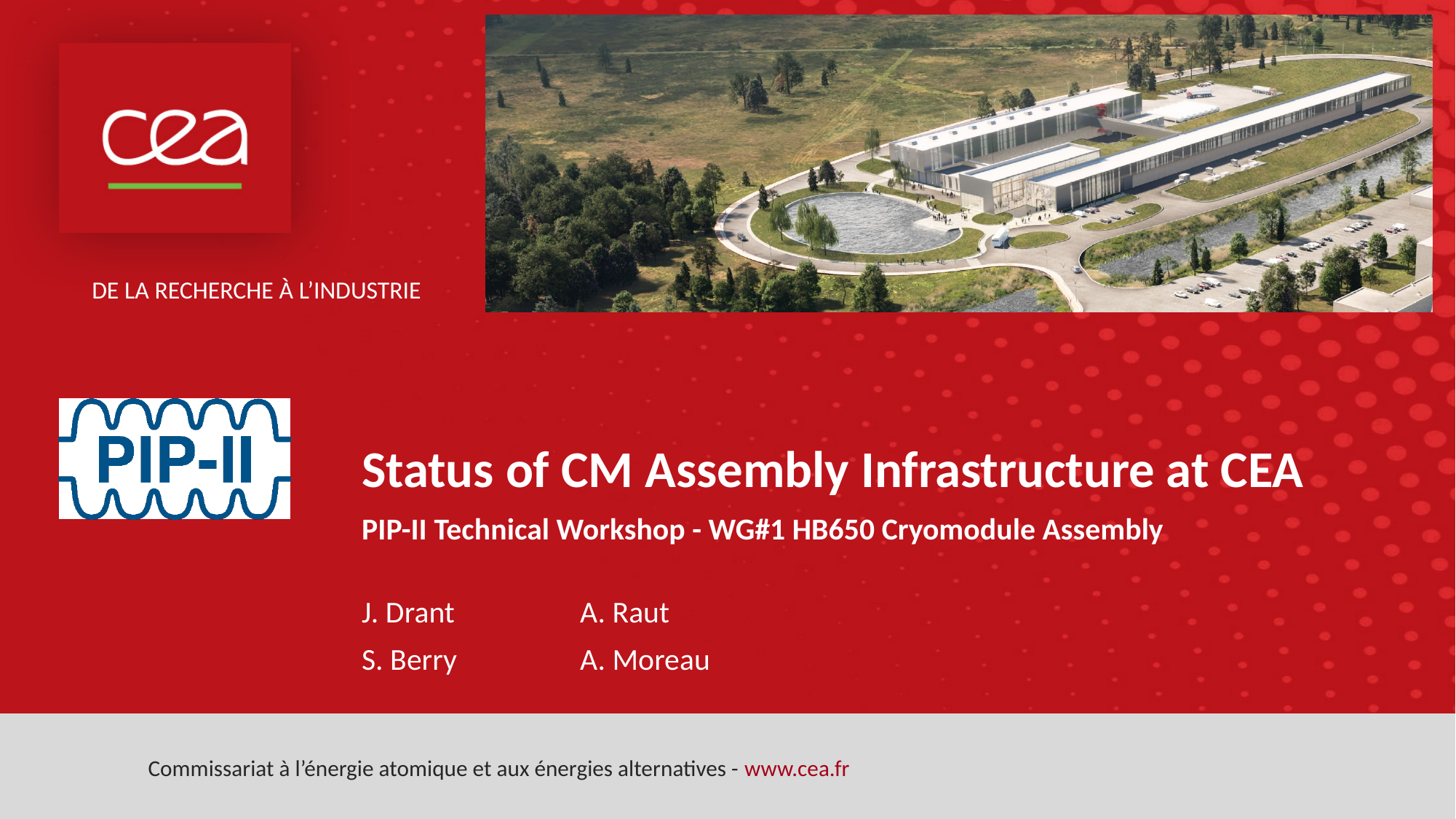

Status of CM Assembly Infrastructure at CEA
PIP-II Technical Workshop - WG#1 HB650 Cryomodule Assembly

J. Drant		A. Raut
S. Berry		A. Moreau